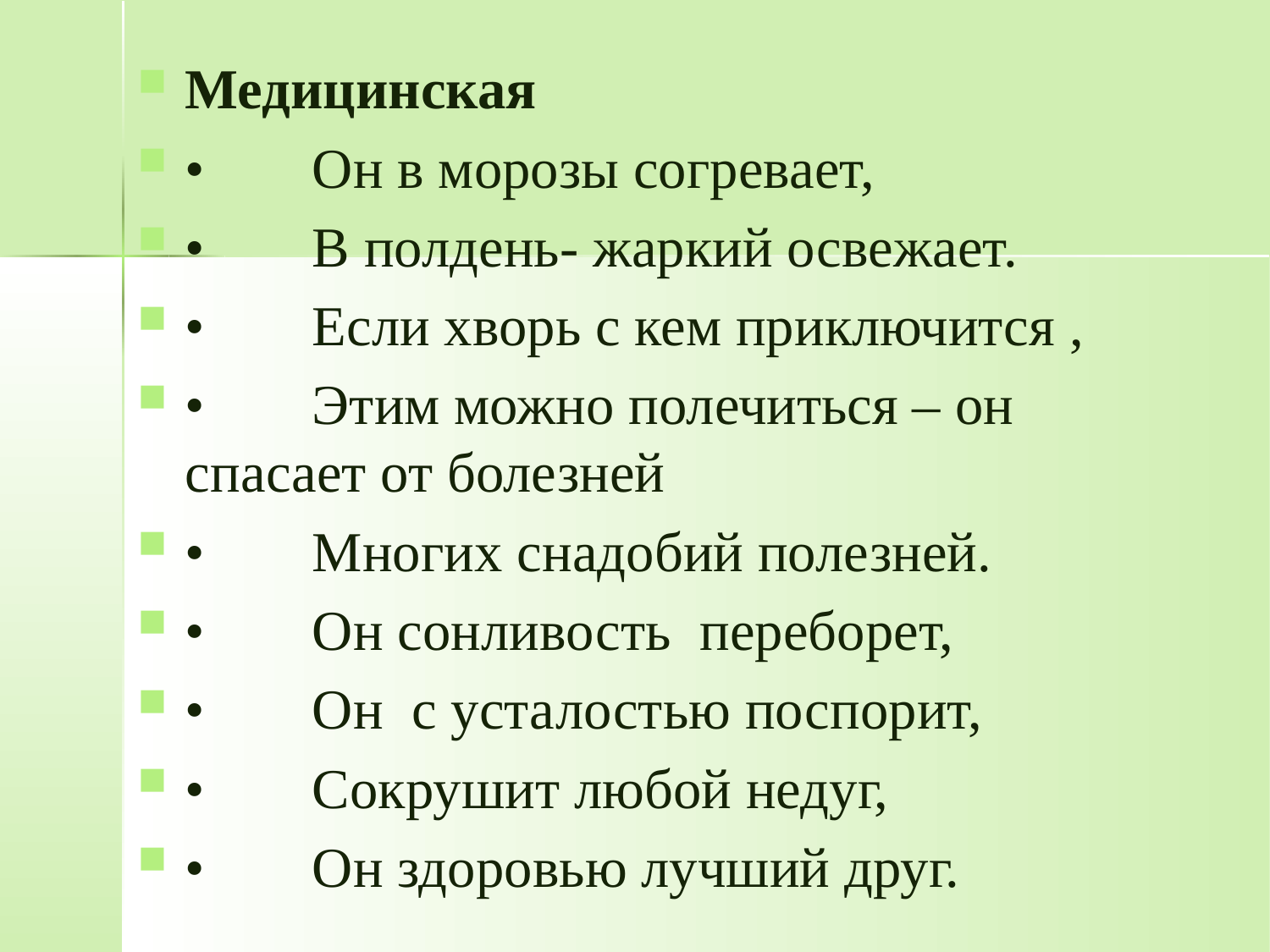

Медицинская
•	Он в морозы согревает,
•	В полдень- жаркий освежает.
•	Если хворь с кем приключится ,
•	Этим можно полечиться – он спасает от болезней
•	Многих снадобий полезней.
•	Он сонливость  переборет,
•	Он  с усталостью поспорит,
•	Сокрушит любой недуг,
•	Он здоровью лучший друг.